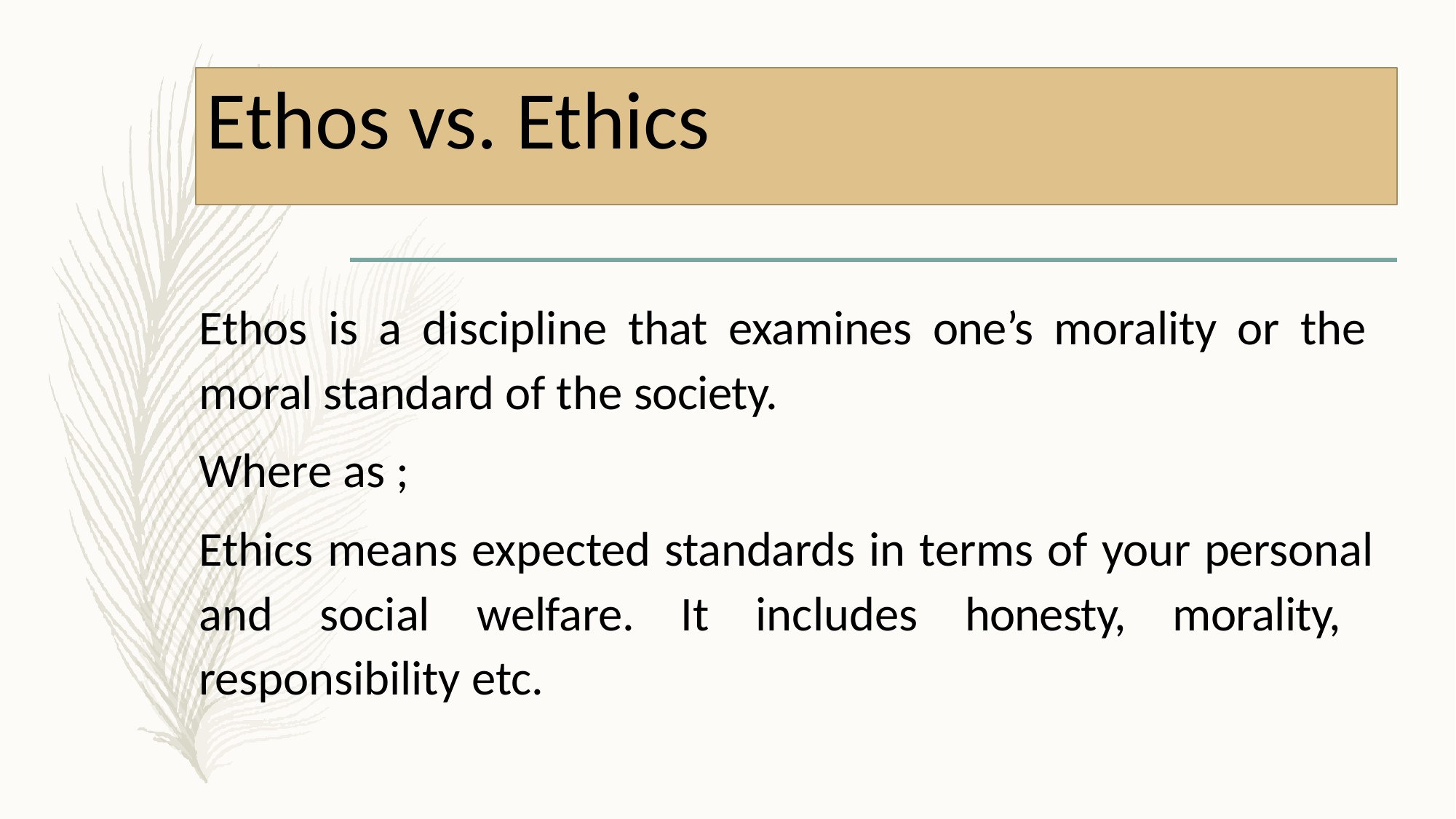

# Ethos vs. Ethics

Ethos is a discipline that examines one’s morality or the  moral standard of the society.
Where as ;
Ethics means expected standards in terms of your personal  and social welfare. It includes honesty, morality,  responsibility etc.